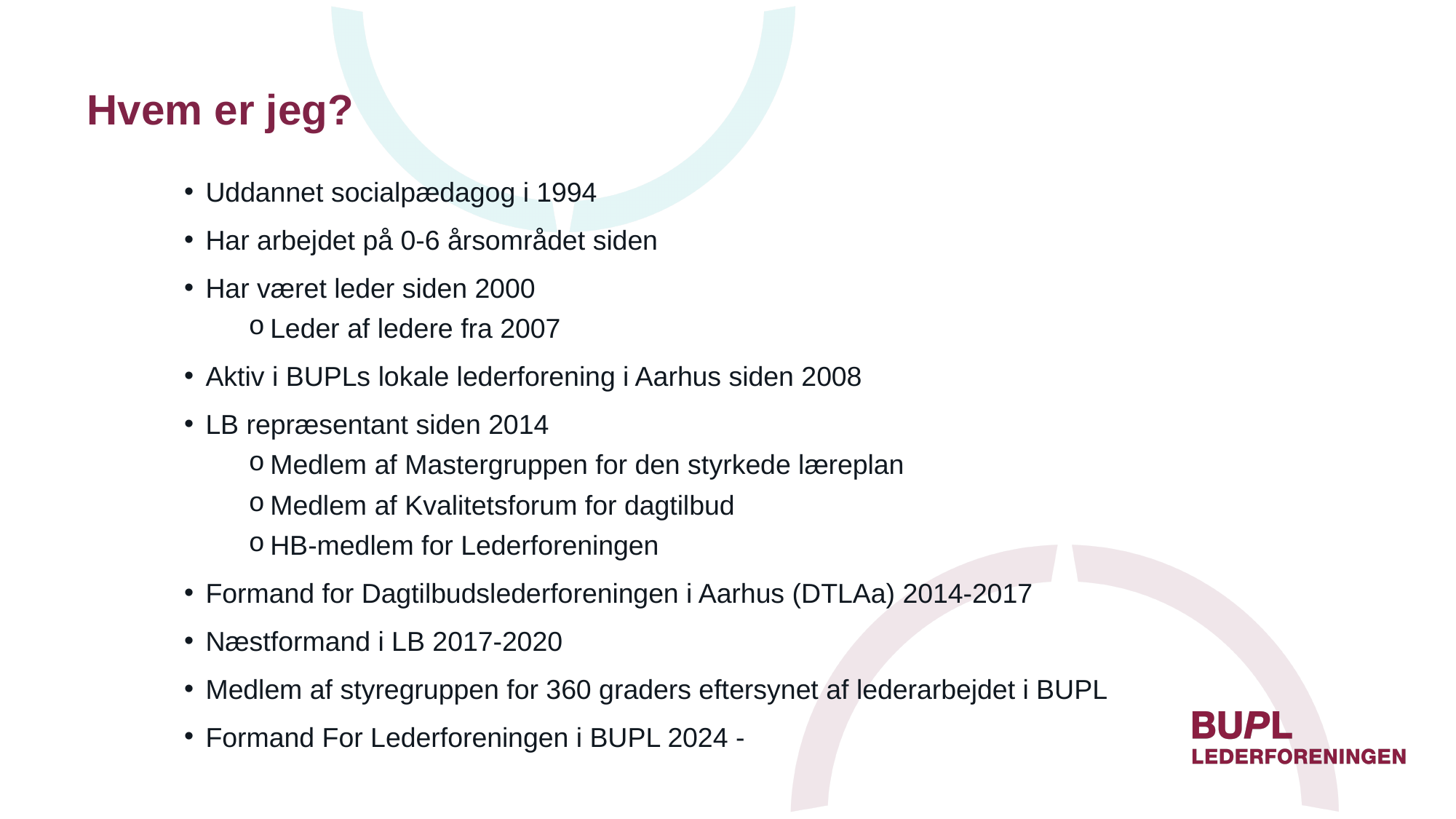

# Hvem er jeg?
Uddannet socialpædagog i 1994
Har arbejdet på 0-6 årsområdet siden
Har været leder siden 2000
Leder af ledere fra 2007
Aktiv i BUPLs lokale lederforening i Aarhus siden 2008
LB repræsentant siden 2014
Medlem af Mastergruppen for den styrkede læreplan
Medlem af Kvalitetsforum for dagtilbud
HB-medlem for Lederforeningen
Formand for Dagtilbudslederforeningen i Aarhus (DTLAa) 2014-2017
Næstformand i LB 2017-2020
Medlem af styregruppen for 360 graders eftersynet af lederarbejdet i BUPL
Formand For Lederforeningen i BUPL 2024 -